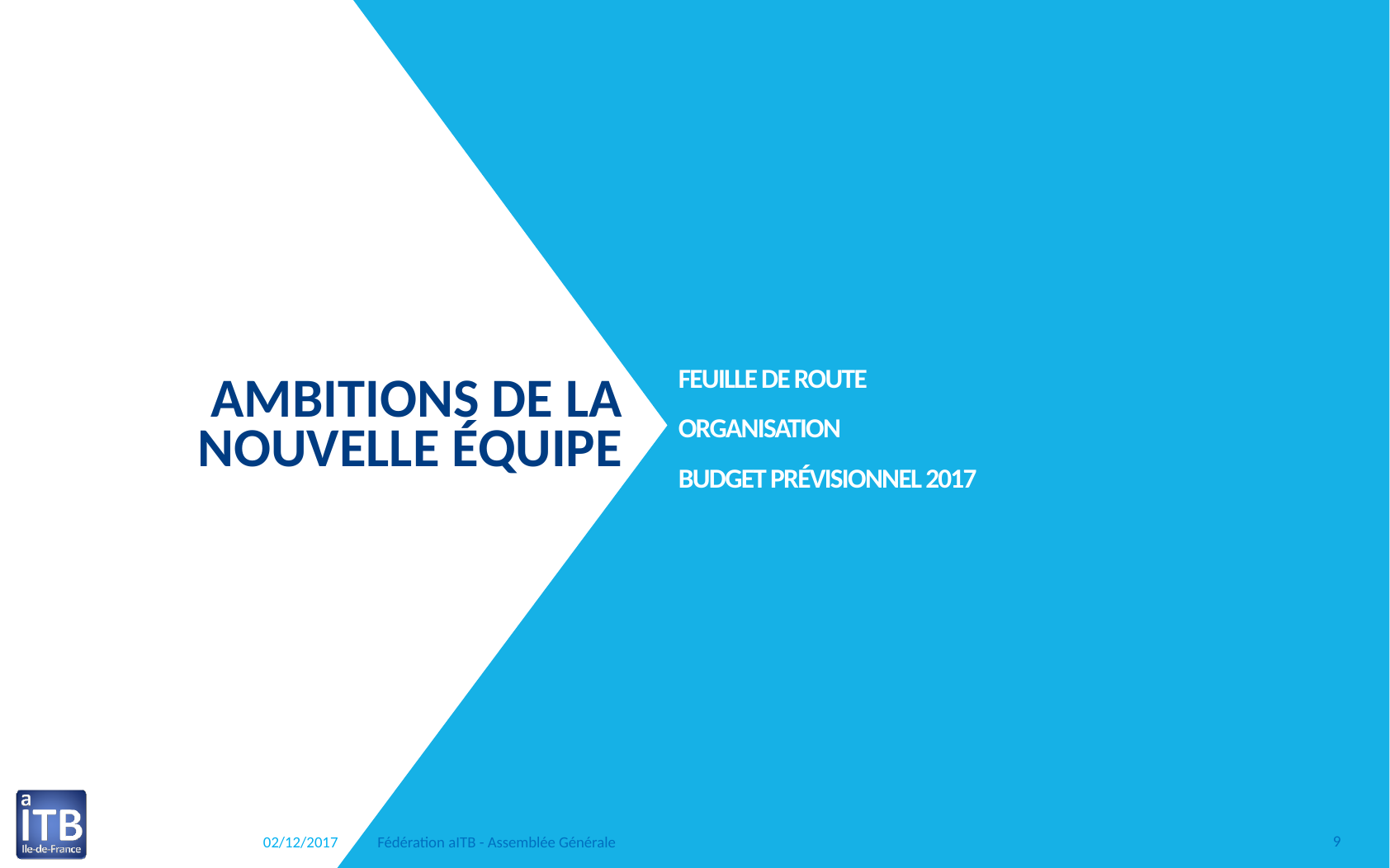

# Feuille de route Organisation Budget prévisionnel 2017
Ambitions de la nouvelle équipe
02/12/2017
Fédération aITB - Assemblée Générale